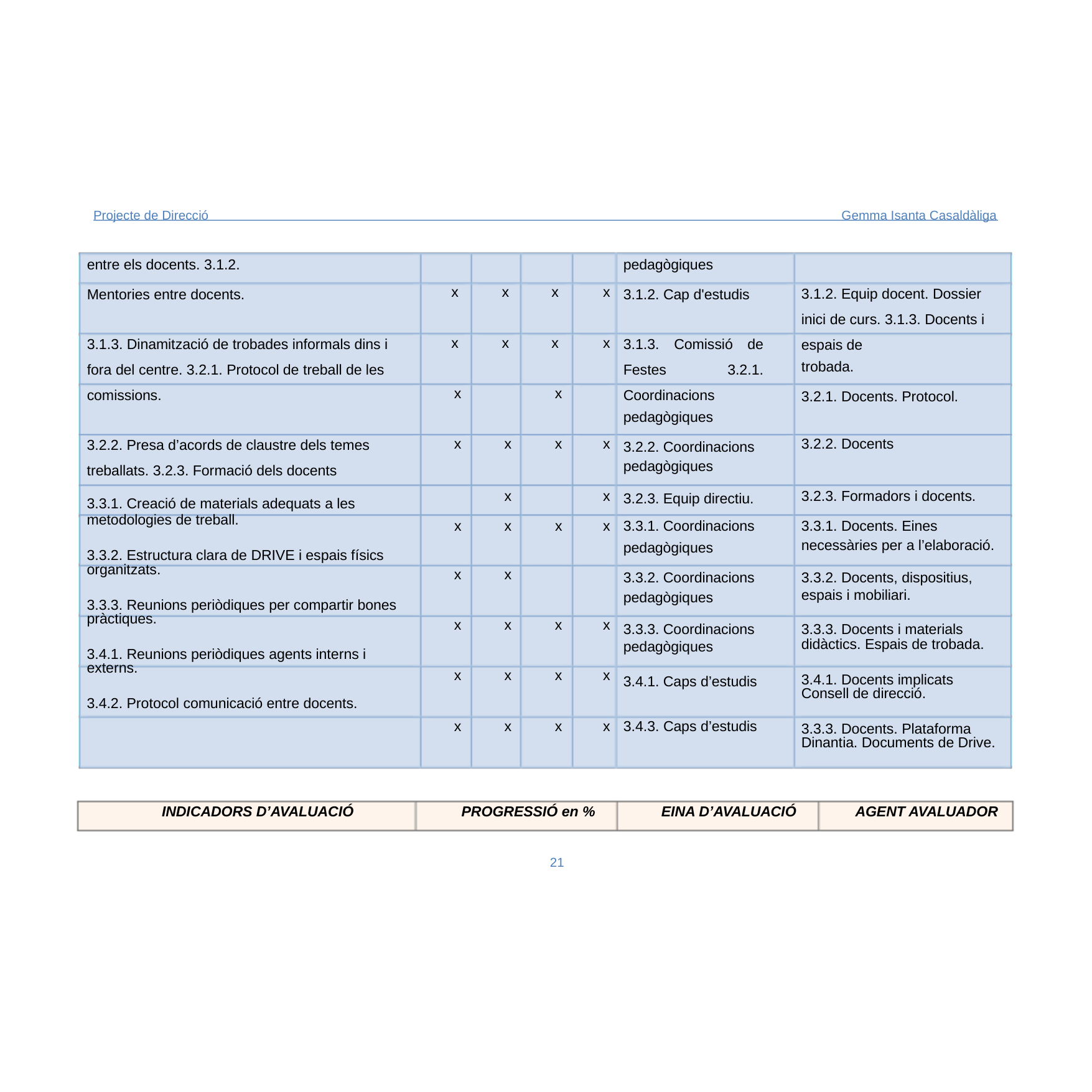

Projecte de Direcció
Gemma Isanta Casaldàliga

entre els docents. 3.1.2. Mentories entre docents.
pedagògiques 3.1.2. Cap d'estudis

3.1.2. Equip docent. Dossier inici de curs. 3.1.3. Docents i espais de
trobada.
3.2.1. Docents. Protocol.
x
x
x
x
3.1.3. Dinamització de trobades informals dins i fora del centre. 3.2.1. Protocol de treball de les comissions.
3.1.3. Comissió de Festes 3.2.1. Coordinacions
pedagògiques
3.2.2. Coordinacions
pedagògiques
3.2.3. Equip directiu.
3.3.1. Coordinacions
pedagògiques
3.3.2. Coordinacions
pedagògiques
3.3.3. Coordinacions
pedagògiques
3.4.1. Caps d’estudis
x
x
x
x
x
x
3.2.2. Presa d’acords de claustre dels temes treballats. 3.2.3. Formació dels docents
3.3.1. Creació de materials adequats a les
metodologies de treball.
3.3.2. Estructura clara de DRIVE i espais físics
organitzats.
3.3.3. Reunions periòdiques per compartir bones
pràctiques.
3.4.1. Reunions periòdiques agents interns i
externs.
3.4.2. Protocol comunicació entre docents.
x
x
x
x
3.2.2. Docents

x
x x

x
x x
3.2.3. Formadors i docents. 3.3.1. Docents. Eines
necessàries per a l’elaboració.
3.3.2. Docents, dispositius,
espais i mobiliari.
3.3.3. Docents i materials
didàctics. Espais de trobada.
3.4.1. Docents implicats
Consell de direcció.
3.3.3. Docents. Plataforma
Dinantia. Documents de Drive.
x
x
x
x
x
x
x
x
x
x
x
x
x
x
3.4.3. Caps d’estudis

INDICADORS D’AVALUACIÓ
PROGRESSIÓ en %
EINA D’AVALUACIÓ
AGENT AVALUADOR
21